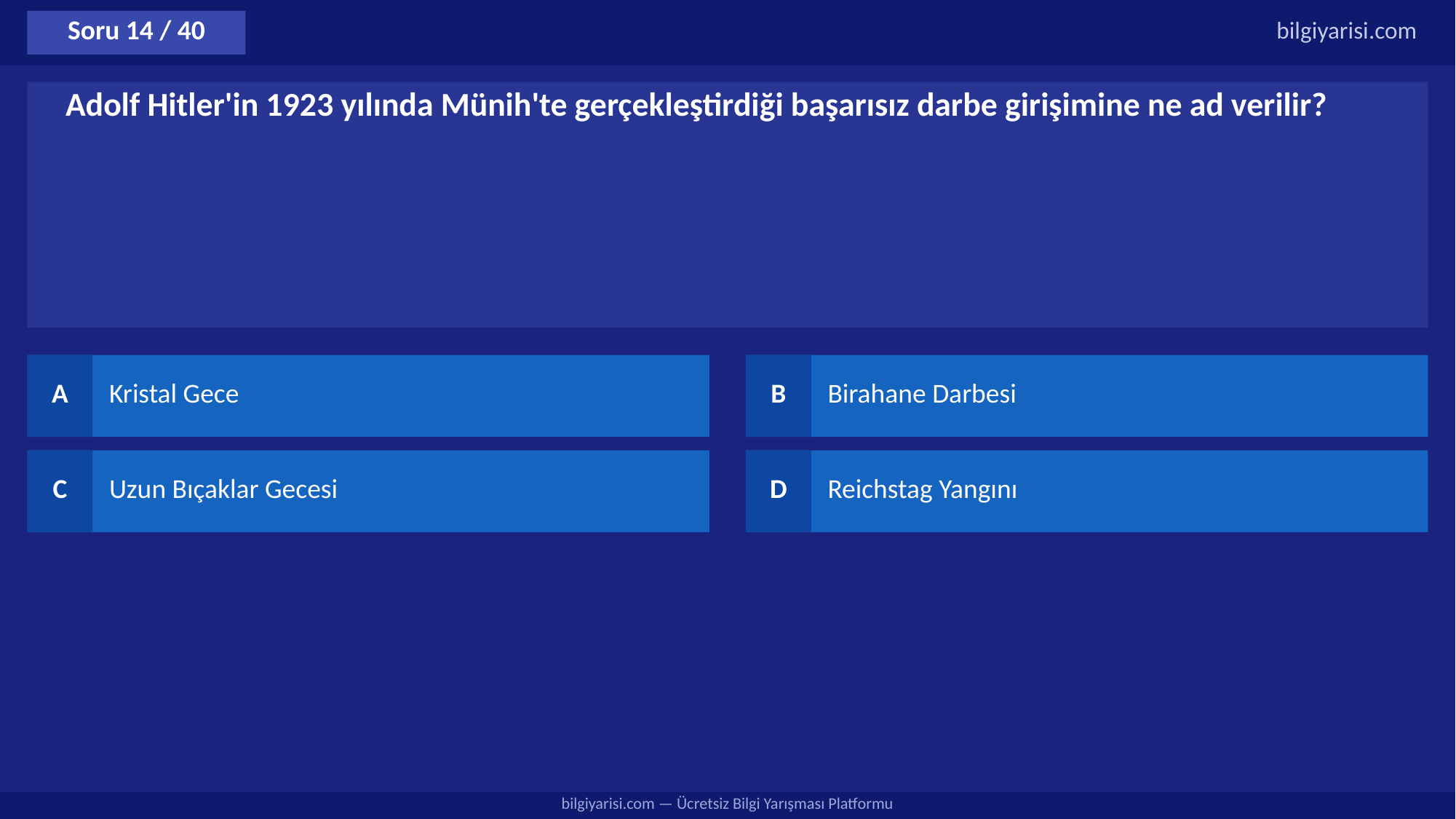

Soru 14 / 40
bilgiyarisi.com

Adolf Hitler'in 1923 yılında Münih'te gerçekleştirdiği başarısız darbe girişimine ne ad verilir?

A
Kristal Gece

B
Birahane Darbesi

C
Uzun Bıçaklar Gecesi

D
Reichstag Yangını
bilgiyarisi.com — Ücretsiz Bilgi Yarışması Platformu